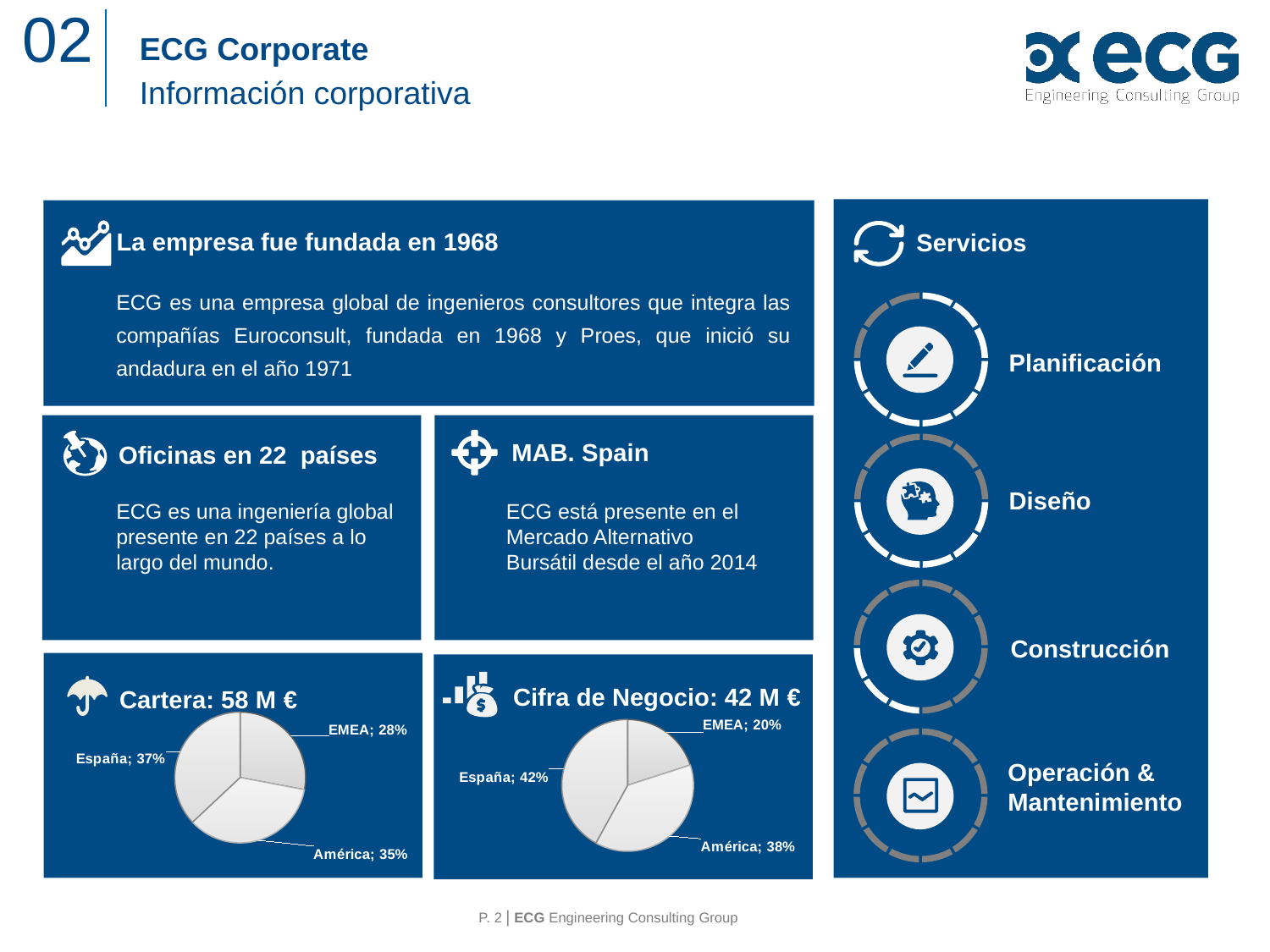

02
ECG Corporate
Información corporativa

La empresa fue fundada en 1968

Servicios

ECG es una empresa global de ingenieros consultores que integra las compañías Euroconsult, fundada en 1968 y Proes, que inició su andadura en el año 1971

Planificación

MAB. Spain
Oficinas en 22  países

Diseño

ECG es una ingeniería global presente en 22 países a lo largo del mundo.
ECG está presente en el Mercado Alternativo Bursátil desde el año 2014

Construcción

Cifra de Negocio: 42 M €

Cartera: 58 M €

### Chart

| Category | Ventas |
|---|---|
| EMEA | 28.0 |
| América | 35.0 |
| España | 37.0 |

### Chart

| Category | Ventas |
|---|---|
| EMEA | 20.0 |
| América | 38.0 |
| España | 42.0 |

Operación &
Mantenimiento